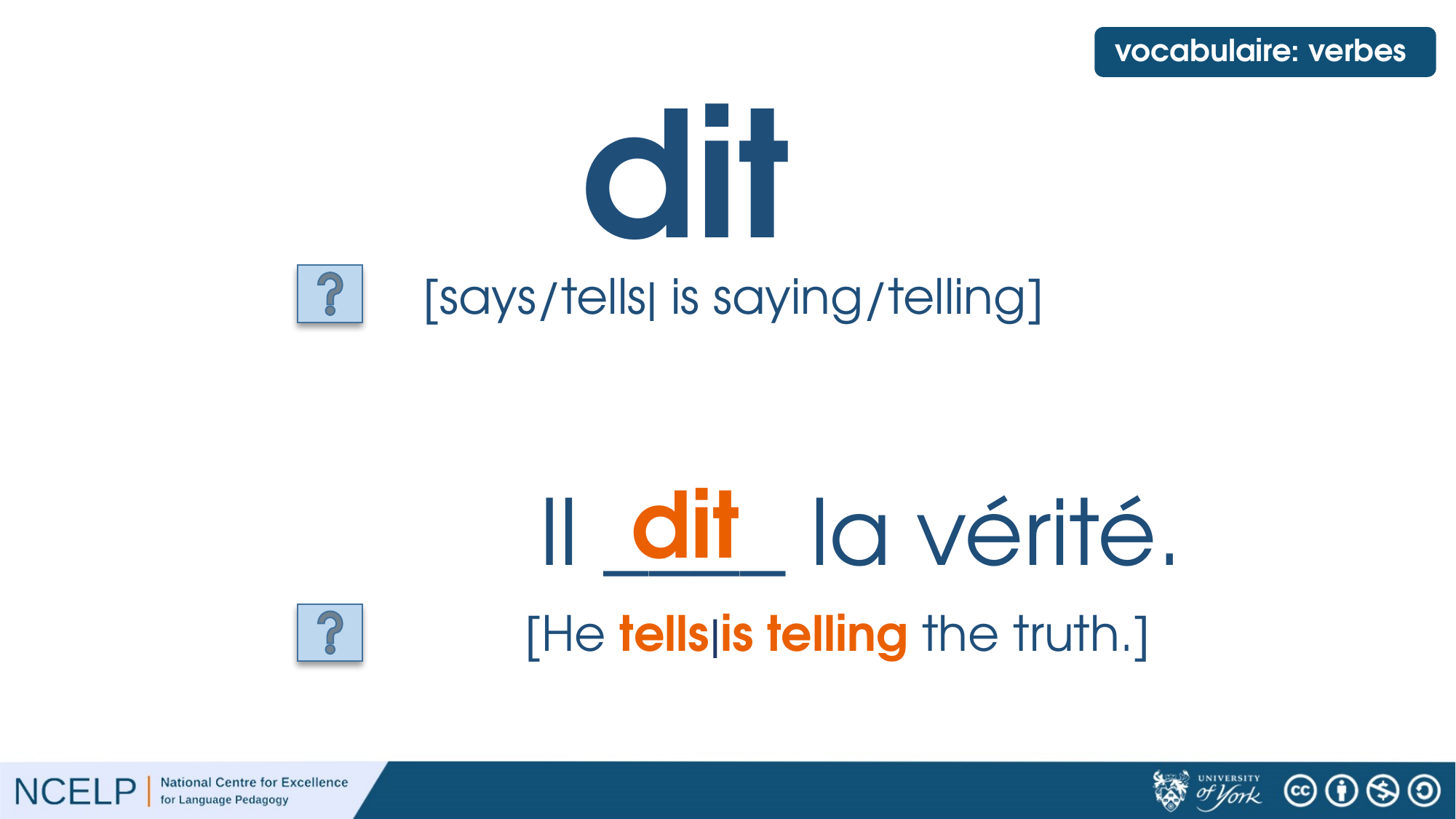

# vocabulaire: verbes

dit
[says/tells| is saying/telling]

dit
Il ____ la vérité.
[He tells|is telling the truth.]